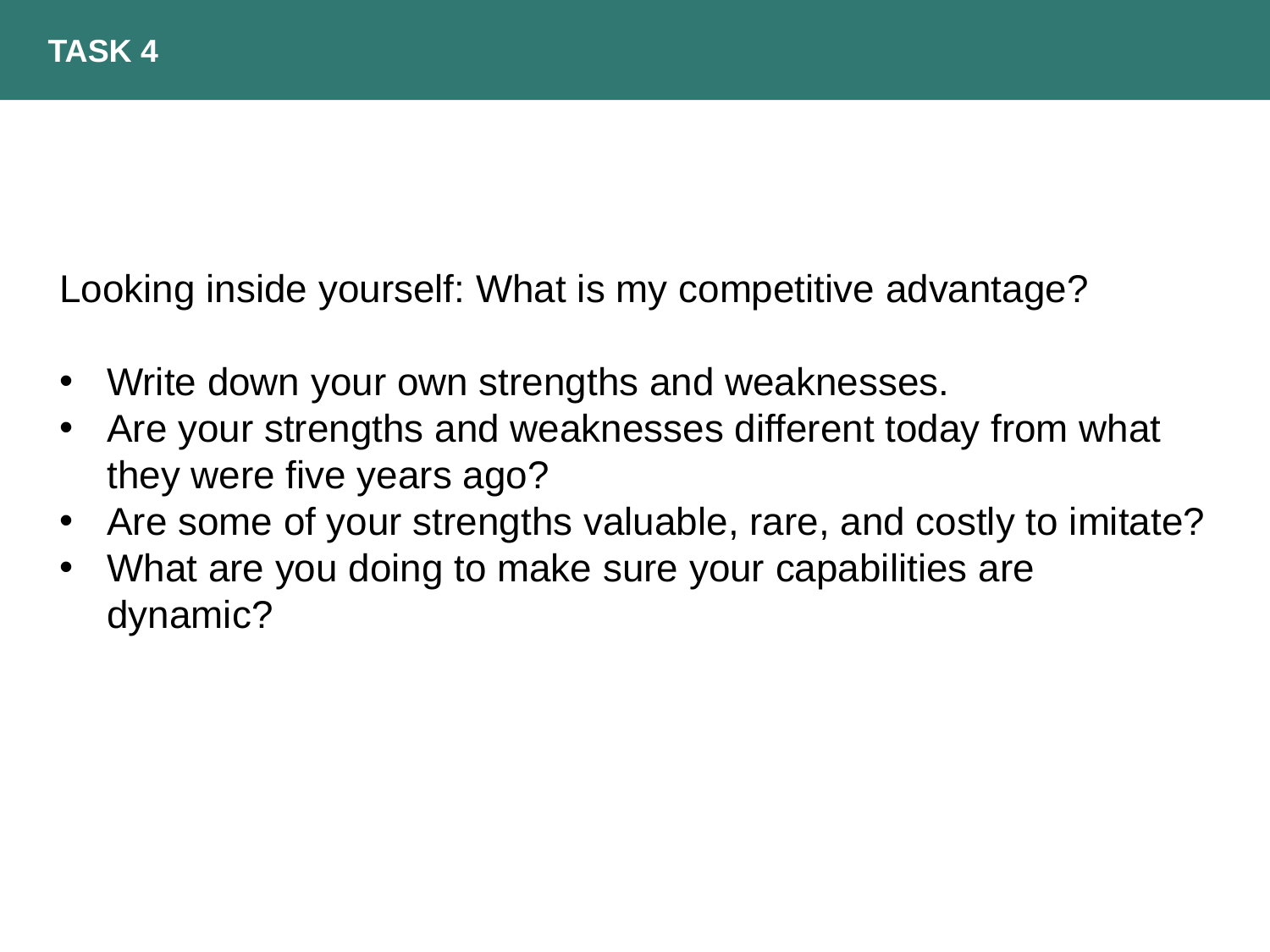

TASK 4

Looking inside yourself: What is my competitive advantage?

Write down your own strengths and weaknesses.
Are your strengths and weaknesses different today from what they were five years ago?
Are some of your strengths valuable, rare, and costly to imitate?
What are you doing to make sure your capabilities are dynamic?